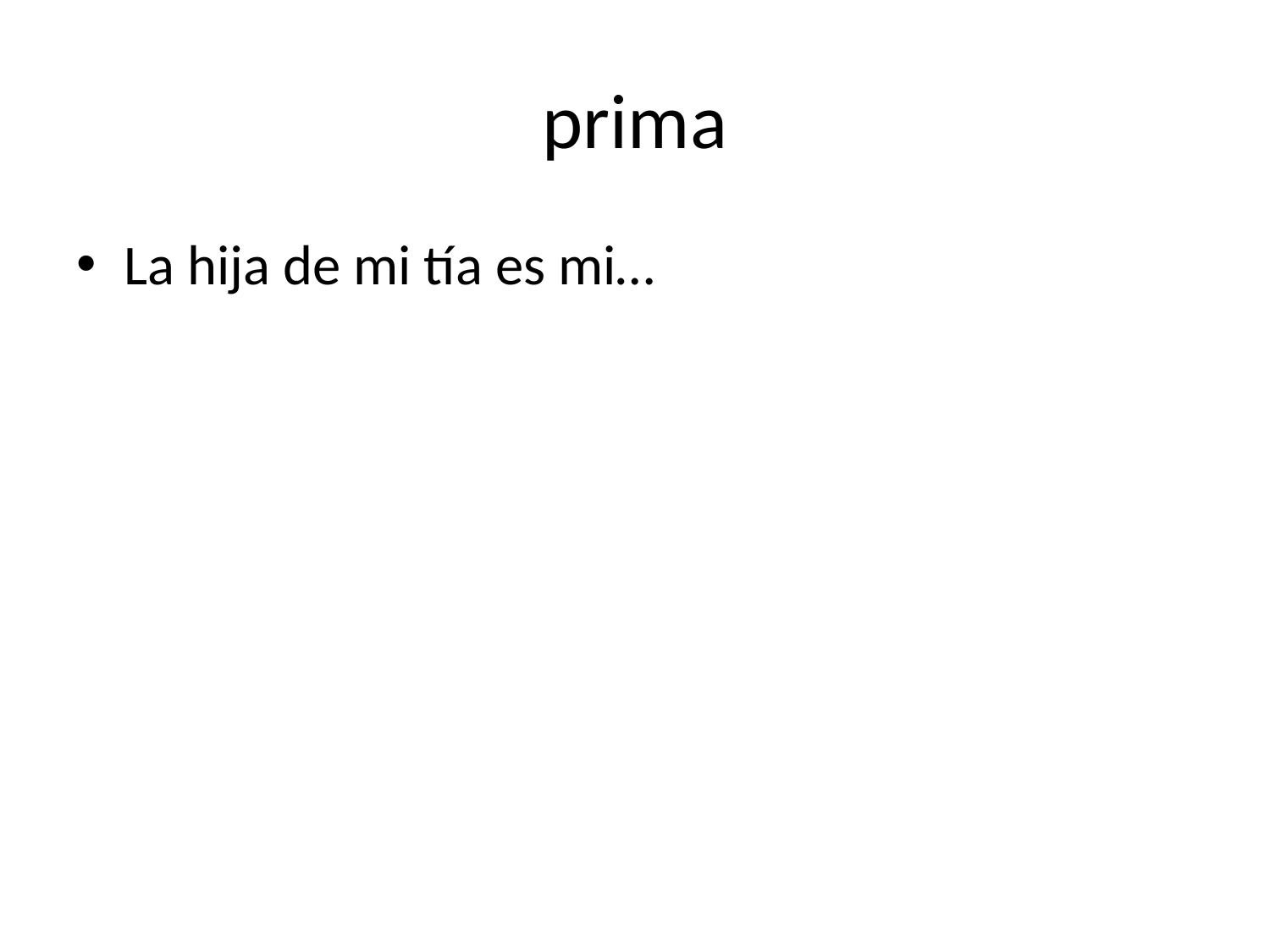

# prima
La hija de mi tía es mi…